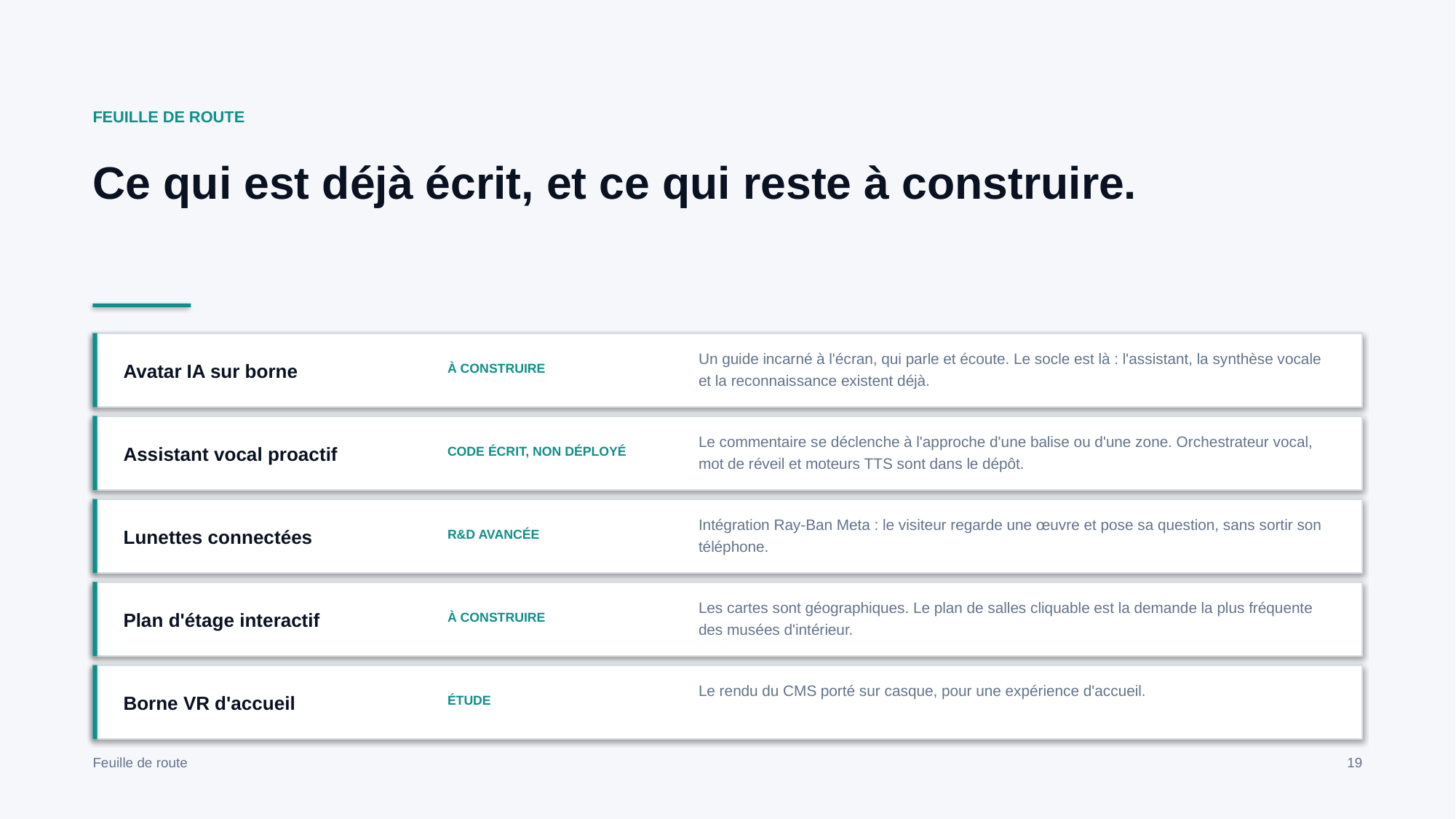

FEUILLE DE ROUTE
Ce qui est déjà écrit, et ce qui reste à construire.

Un guide incarné à l'écran, qui parle et écoute. Le socle est là : l'assistant, la synthèse vocale et la reconnaissance existent déjà.
Avatar IA sur borne
À CONSTRUIRE

Le commentaire se déclenche à l'approche d'une balise ou d'une zone. Orchestrateur vocal, mot de réveil et moteurs TTS sont dans le dépôt.
Assistant vocal proactif
CODE ÉCRIT, NON DÉPLOYÉ

Intégration Ray-Ban Meta : le visiteur regarde une œuvre et pose sa question, sans sortir son téléphone.
Lunettes connectées
R&D AVANCÉE

Les cartes sont géographiques. Le plan de salles cliquable est la demande la plus fréquente des musées d'intérieur.
Plan d'étage interactif
À CONSTRUIRE

Le rendu du CMS porté sur casque, pour une expérience d'accueil.
Borne VR d'accueil
ÉTUDE
Feuille de route
19